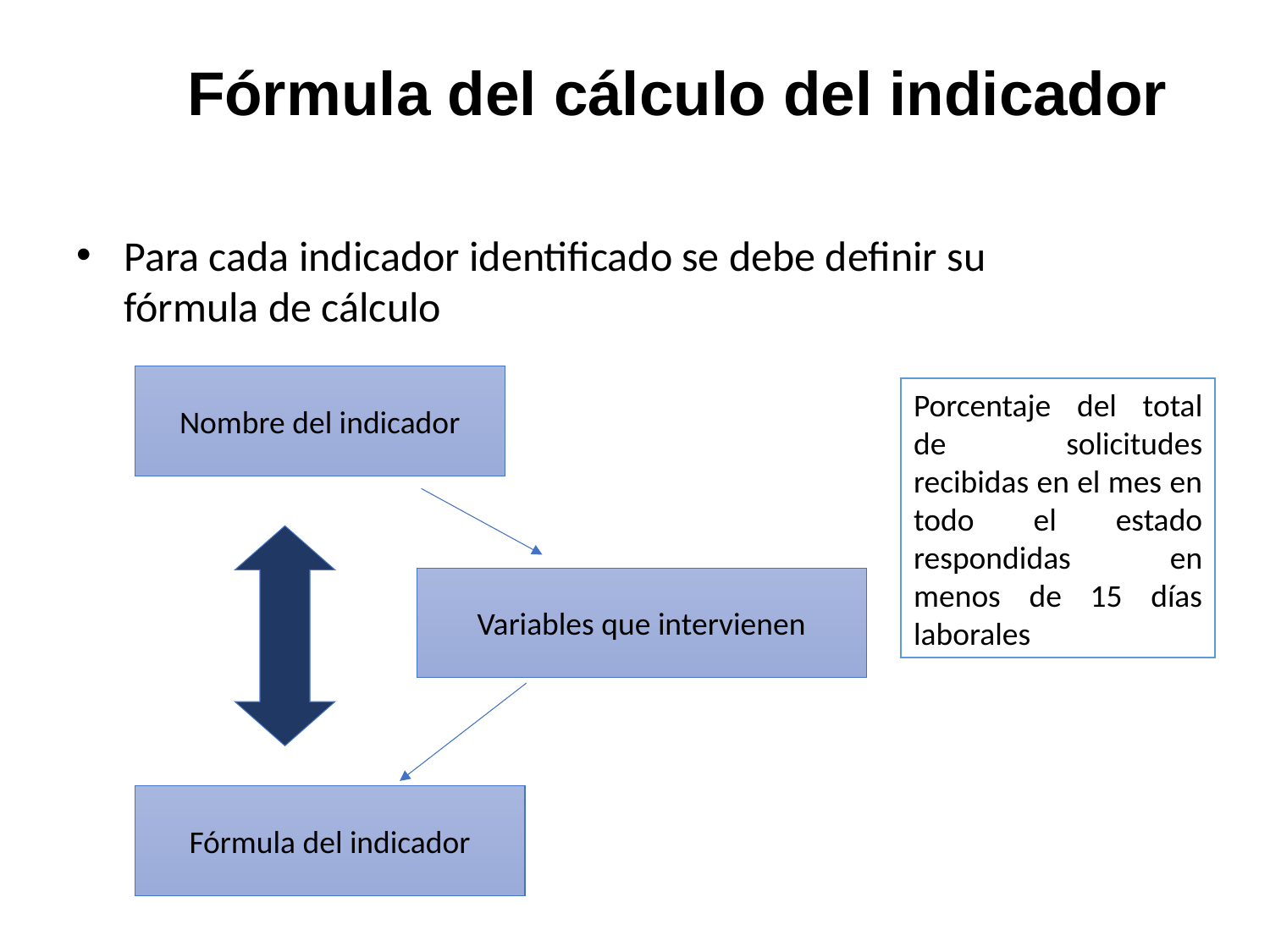

Fórmula del cálculo del indicador
Para cada indicador identificado se debe definir su fórmula de cálculo

Nombre del indicador
Porcentaje del total de solicitudes recibidas en el mes en todo el estado respondidas en menos de 15 días laborales

Variables que intervienen

Fórmula del indicador